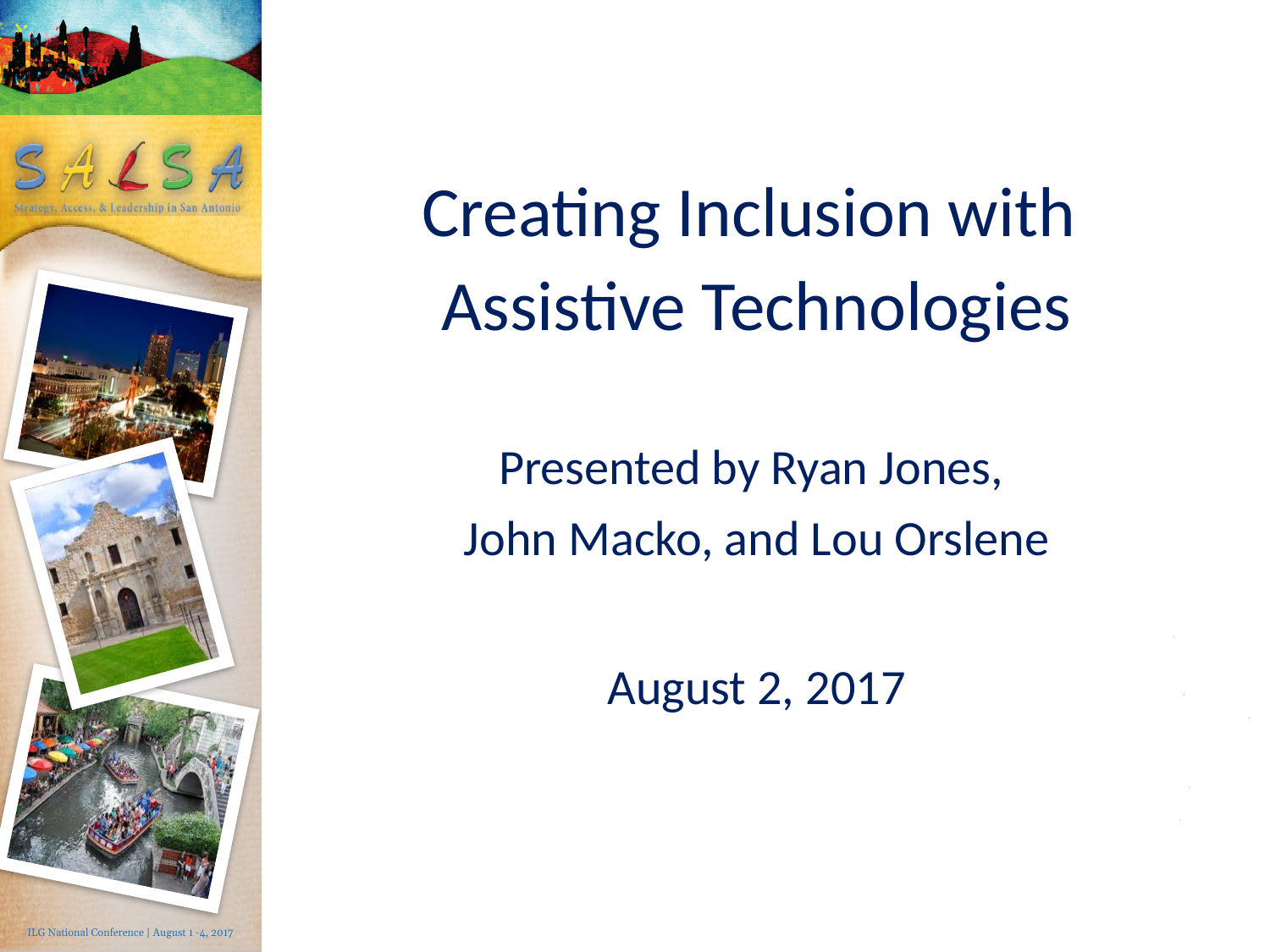

Creating Inclusion with
Assistive Technologies

Presented by Ryan Jones,
John Macko, and Lou Orslene

August 2, 2017